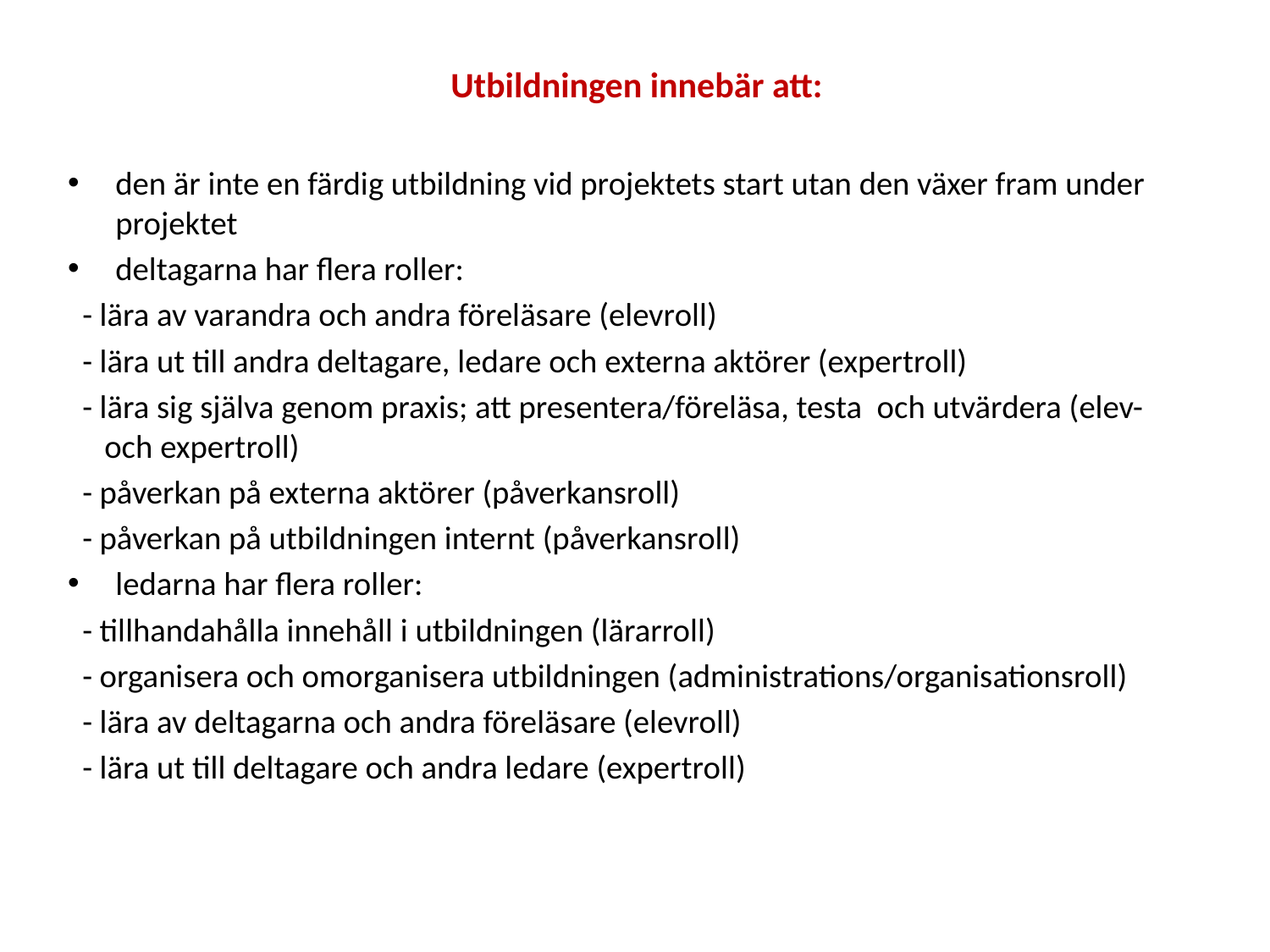

# Utbildningen innebär att:
den är inte en färdig utbildning vid projektets start utan den växer fram under projektet
deltagarna har flera roller:
  - lära av varandra och andra föreläsare (elevroll)
  - lära ut till andra deltagare, ledare och externa aktörer (expertroll)
  - lära sig själva genom praxis; att presentera/föreläsa, testa  och utvärdera (elev- och expertroll)
  - påverkan på externa aktörer (påverkansroll)
  - påverkan på utbildningen internt (påverkansroll)
ledarna har flera roller:
  - tillhandahålla innehåll i utbildningen (lärarroll)
  - organisera och omorganisera utbildningen (administrations/organisationsroll)
  - lära av deltagarna och andra föreläsare (elevroll)
  - lära ut till deltagare och andra ledare (expertroll)